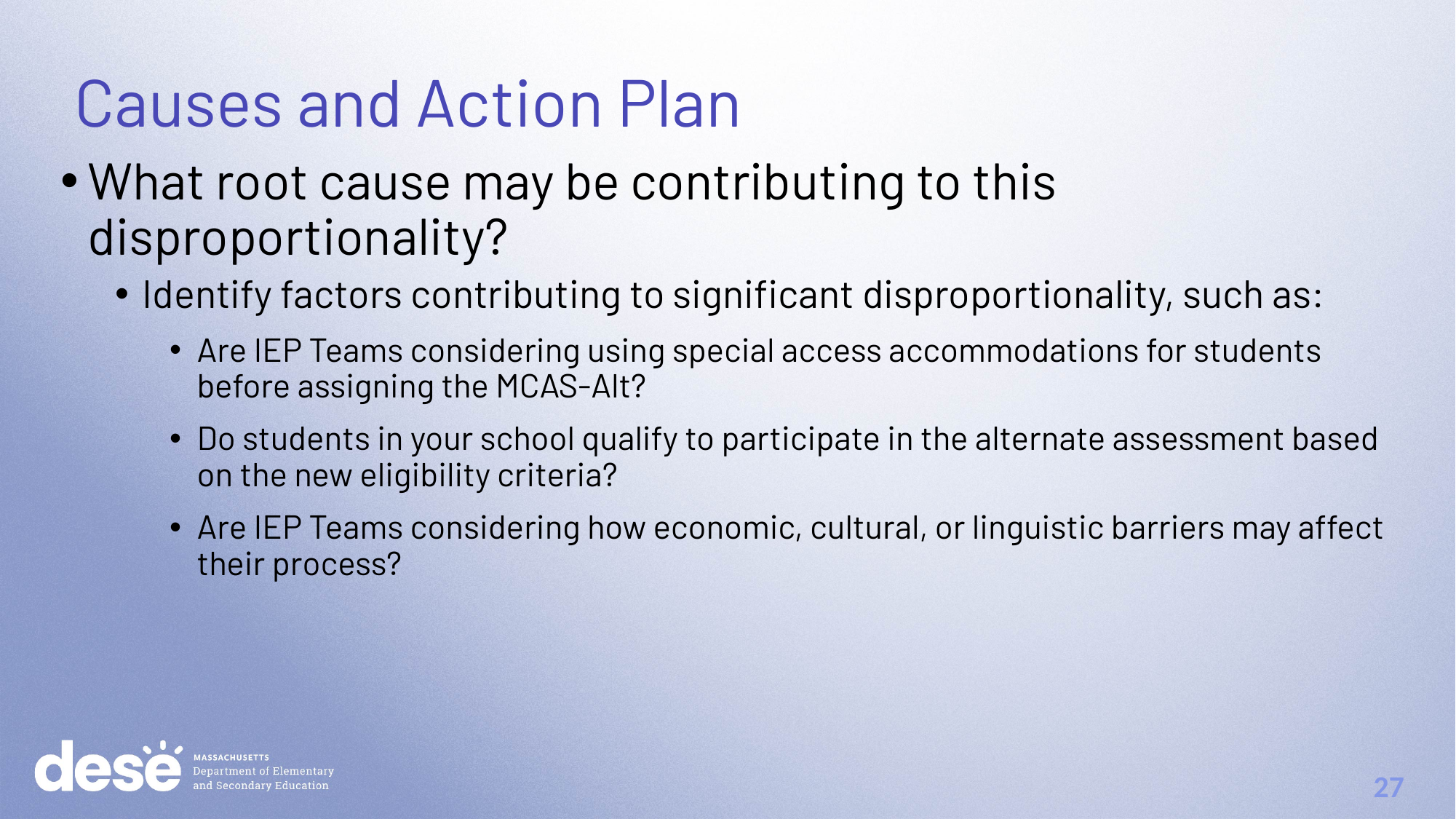

Causes and Action Plan
What root cause may be contributing to this disproportionality?
Identify factors contributing to significant disproportionality, such as:
Are IEP Teams considering using special access accommodations for students before assigning the MCAS-Alt?
Do students in your school qualify to participate in the alternate assessment based on the new eligibility criteria?
Are IEP Teams considering how economic, cultural, or linguistic barriers may affect their process?